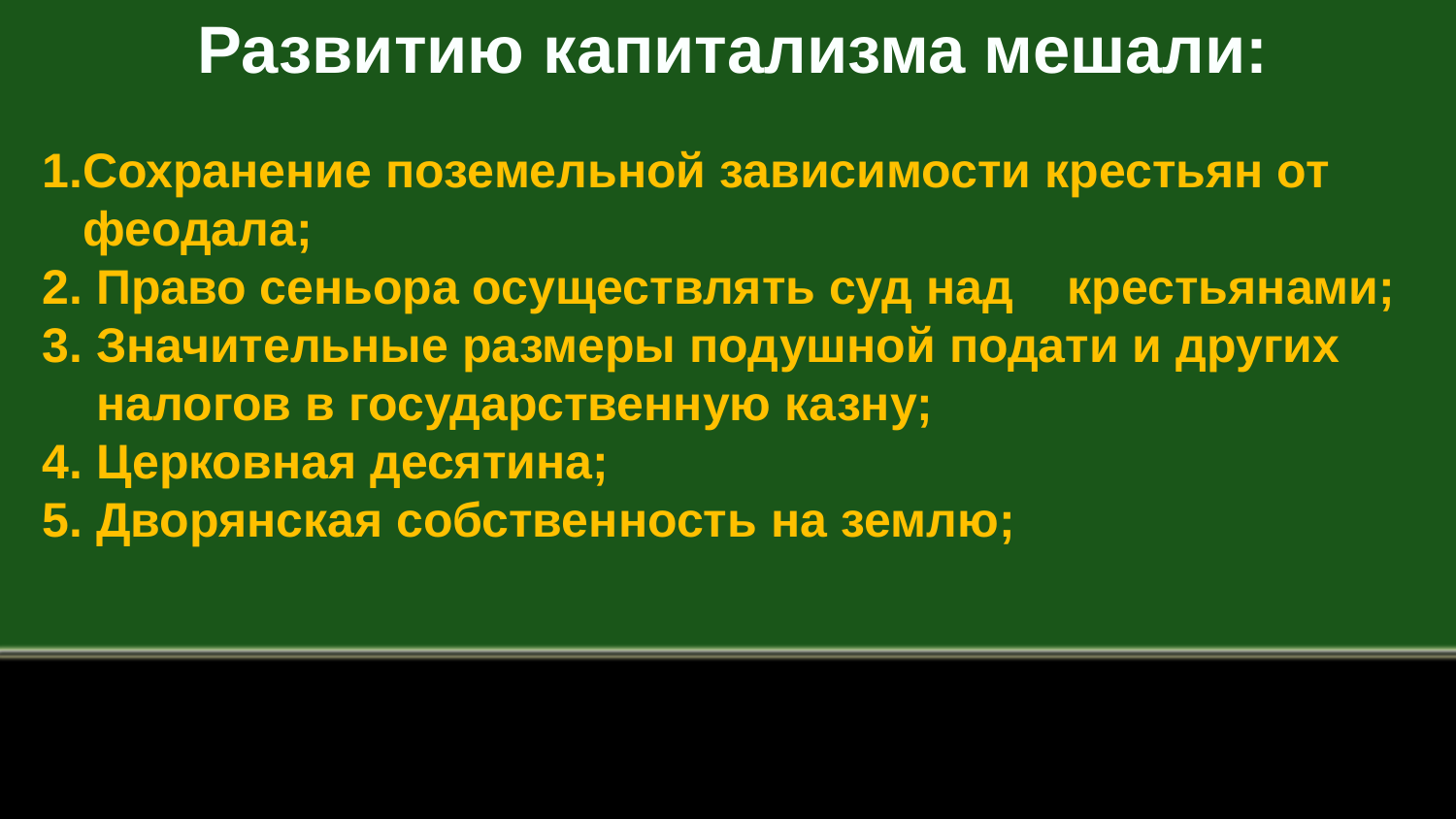

Развитию капитализма мешали:
Сохранение поземельной зависимости крестьян от феодала;
2. Право сеньора осуществлять суд над    крестьянами;
3. Значительные размеры подушной подати и других
    налогов в государственную казну;
4. Церковная десятина;
5. Дворянская собственность на землю;